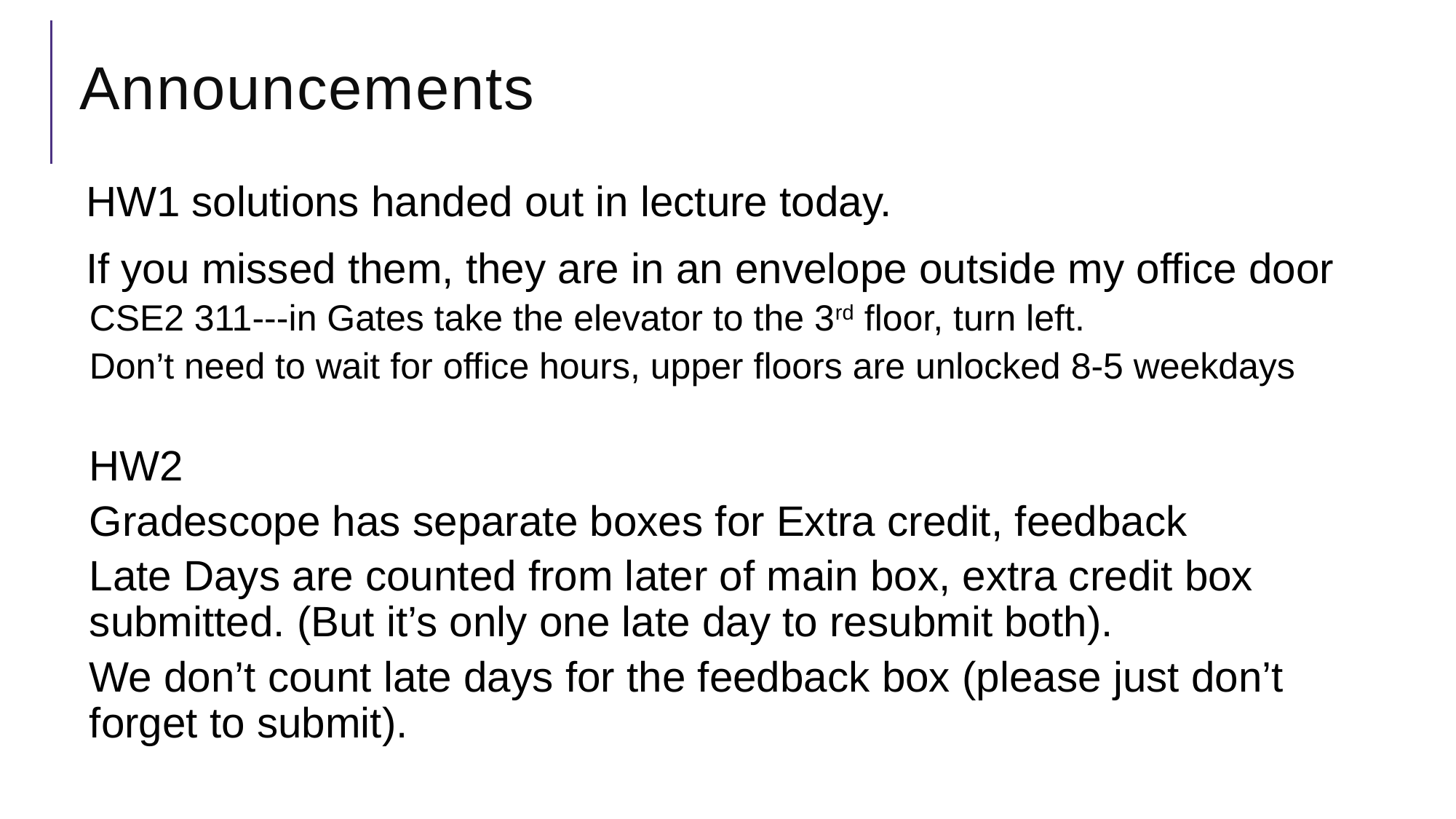

# Announcements
HW1 solutions handed out in lecture today.
If you missed them, they are in an envelope outside my office door
CSE2 311---in Gates take the elevator to the 3rd floor, turn left.
Don’t need to wait for office hours, upper floors are unlocked 8-5 weekdays

HW2
Gradescope has separate boxes for Extra credit, feedback
Late Days are counted from later of main box, extra credit box submitted. (But it’s only one late day to resubmit both).
We don’t count late days for the feedback box (please just don’t forget to submit).